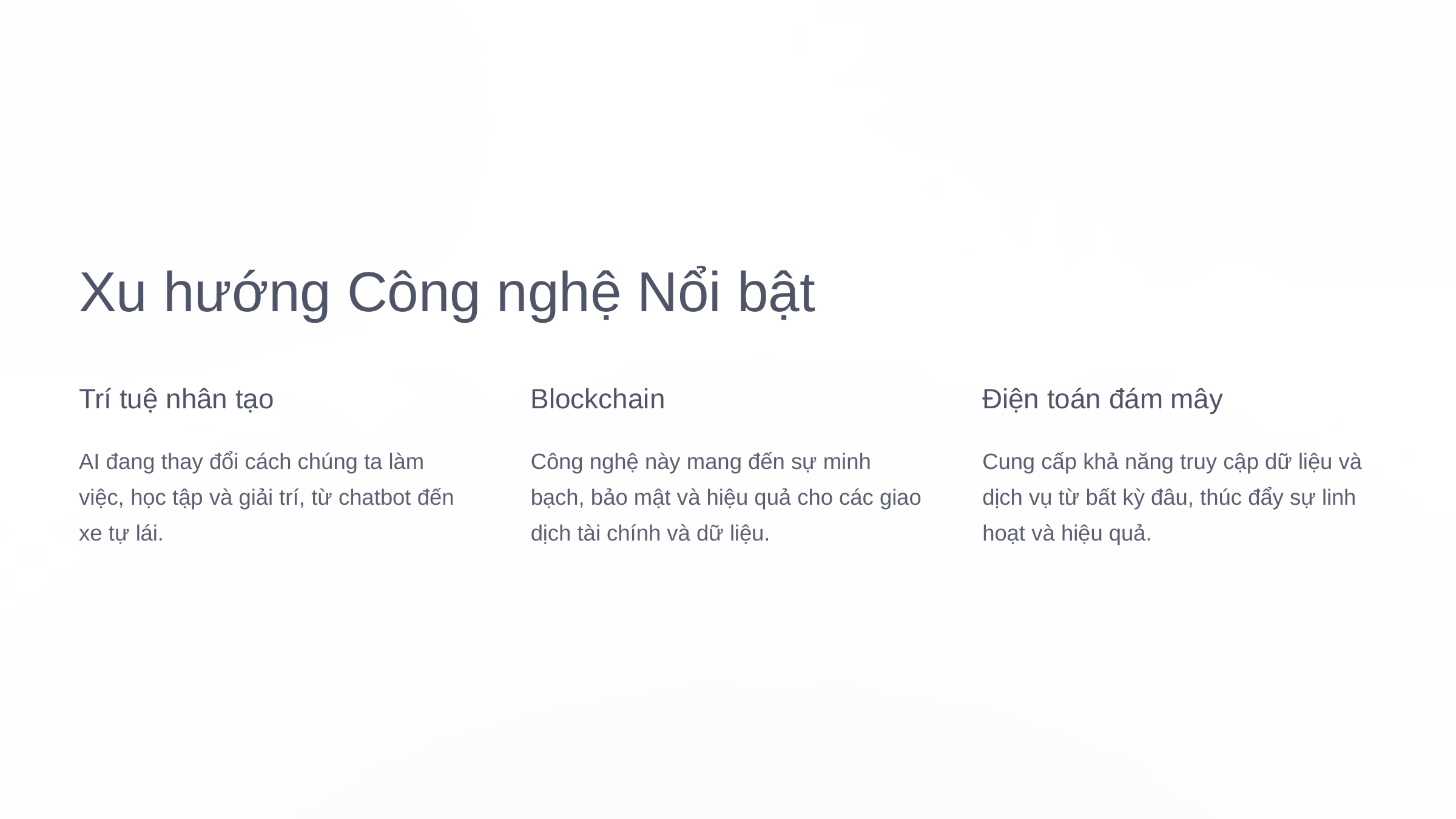

Xu hướng Công nghệ Nổi bật
Trí tuệ nhân tạo
Blockchain
Điện toán đám mây
AI đang thay đổi cách chúng ta làm việc, học tập và giải trí, từ chatbot đến xe tự lái.
Công nghệ này mang đến sự minh bạch, bảo mật và hiệu quả cho các giao dịch tài chính và dữ liệu.
Cung cấp khả năng truy cập dữ liệu và dịch vụ từ bất kỳ đâu, thúc đẩy sự linh hoạt và hiệu quả.